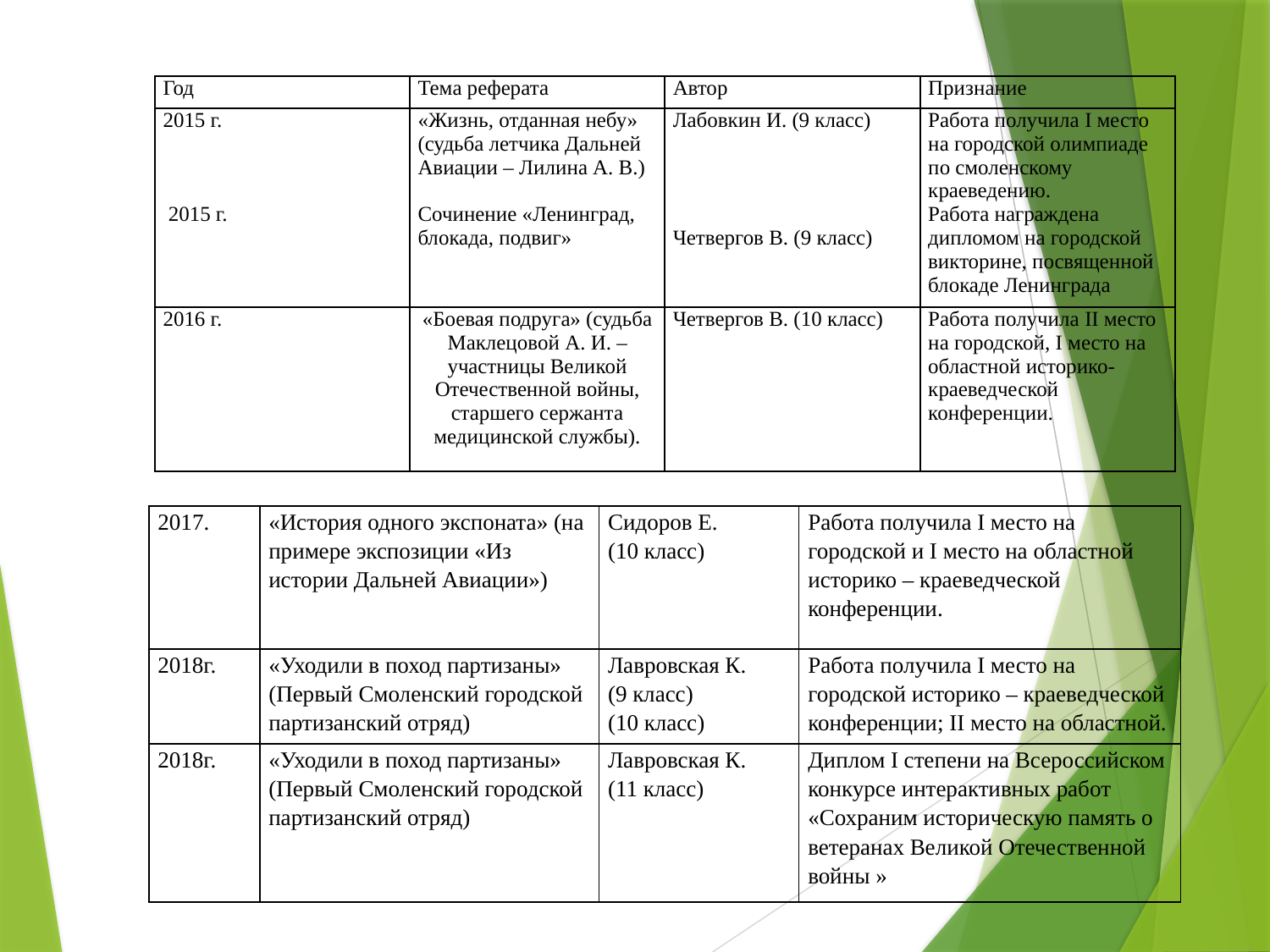

| Год | Тема реферата | Автор | Признание |
| --- | --- | --- | --- |
| 2015 г.        2015 г. | «Жизнь, отданная небу» (судьба летчика Дальней Авиации – Лилина А. В.)   Сочинение «Ленинград, блокада, подвиг» | Лабовкин И. (9 класс)         Четвергов В. (9 класс) | Работа получила I место на городской олимпиаде по смоленскому краеведению. Работа награждена дипломом на городской викторине, посвященной блокаде Ленинграда |
| 2016 г. | «Боевая подруга» (судьба Маклецовой А. И. –участницы Великой Отечественной войны, старшего сержанта медицинской службы). | Четвергов В. (10 класс) | Работа получила II место на городской, I место на областной историко-краеведческой конференции. |
| 2017. | «История одного экспоната» (на примере экспозиции «Из истории Дальней Авиации») | Сидоров Е. (10 класс) | Работа получила I место на городской и I место на областной историко – краеведческой конференции. |
| --- | --- | --- | --- |
| 2018г. | «Уходили в поход партизаны» (Первый Смоленский городской партизанский отряд) | Лавровская К. (9 класс) (10 класс) | Работа получила I место на городской историко – краеведческой конференции; II место на областной. |
| 2018г. | «Уходили в поход партизаны» (Первый Смоленский городской партизанский отряд) | Лавровская К. (11 класс) | Диплом I степени на Всероссийском конкурсе интерактивных работ «Сохраним историческую память о ветеранах Великой Отечественной войны » |